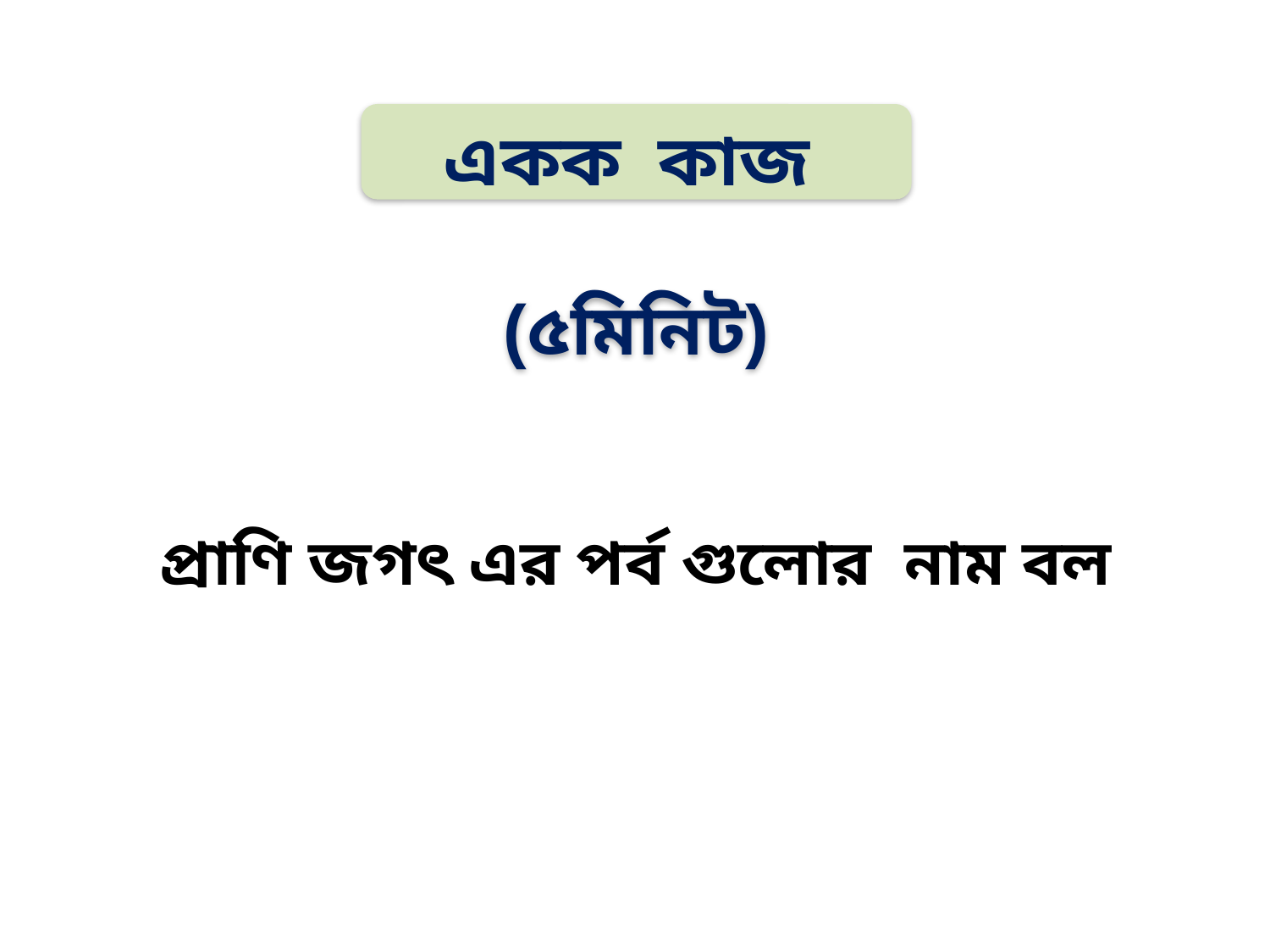

একক  কাজ

(৫মিনিট)

প্রাণি জগৎ এর পর্ব গুলোর  নাম বল